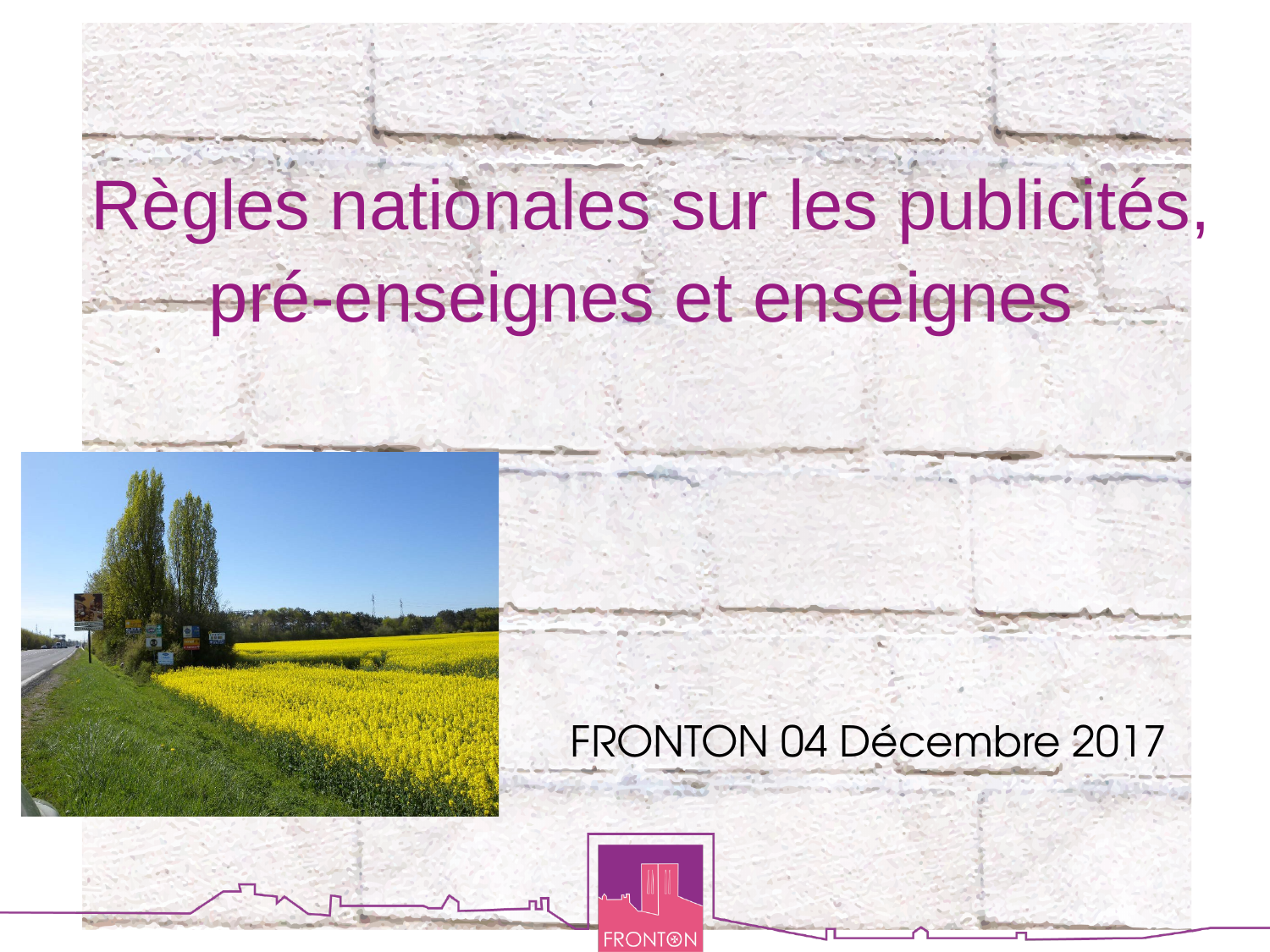

# Règles nationales sur les publicités, pré-enseignes et enseignes

FRONTON 04 Décembre 2017